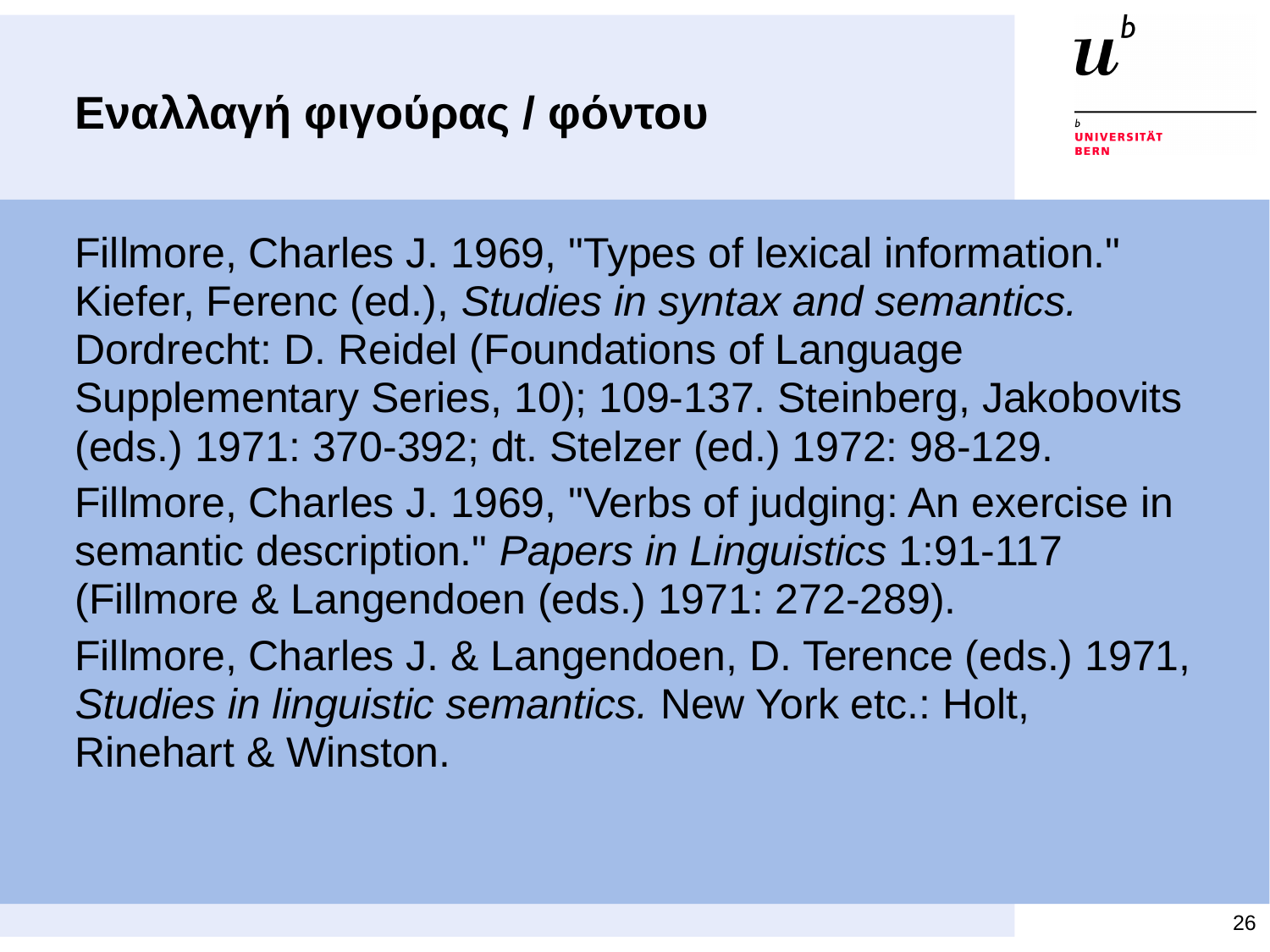

# Εναλλαγή φιγούρας / φόντου
Fillmore, Charles J. 1969, "Types of lexical information." Kiefer, Ferenc (ed.), Studies in syntax and semantics. Dordrecht: D. Reidel (Foundations of Language Supplementary Series, 10); 109-137. Steinberg, Jakobovits (eds.) 1971: 370-392; dt. Stelzer (ed.) 1972: 98-129.
Fillmore, Charles J. 1969, "Verbs of judging: An exercise in semantic description." Papers in Linguistics 1:91-117 (Fillmore & Langendoen (eds.) 1971: 272-289).
Fillmore, Charles J. & Langendoen, D. Terence (eds.) 1971, Studies in linguistic semantics. New York etc.: Holt, Rinehart & Winston.

26